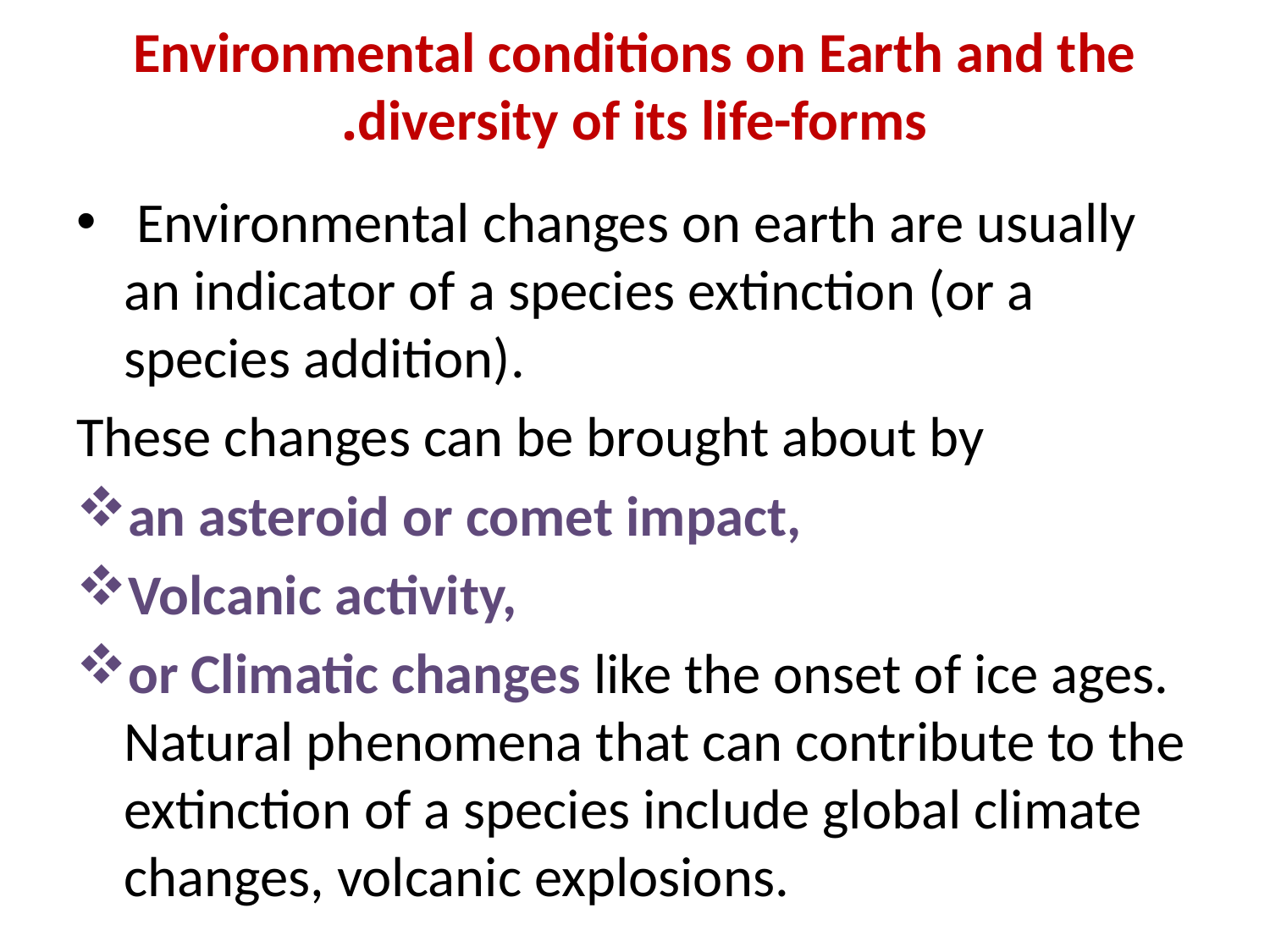

# Environmental conditions on Earth and the diversity of its life-forms.
 Environmental changes on earth are usually an indicator of a species extinction (or a species addition).
These changes can be brought about by
an asteroid or comet impact,
Volcanic activity,
or Climatic changes like the onset of ice ages. Natural phenomena that can contribute to the extinction of a species include global climate changes, volcanic explosions.